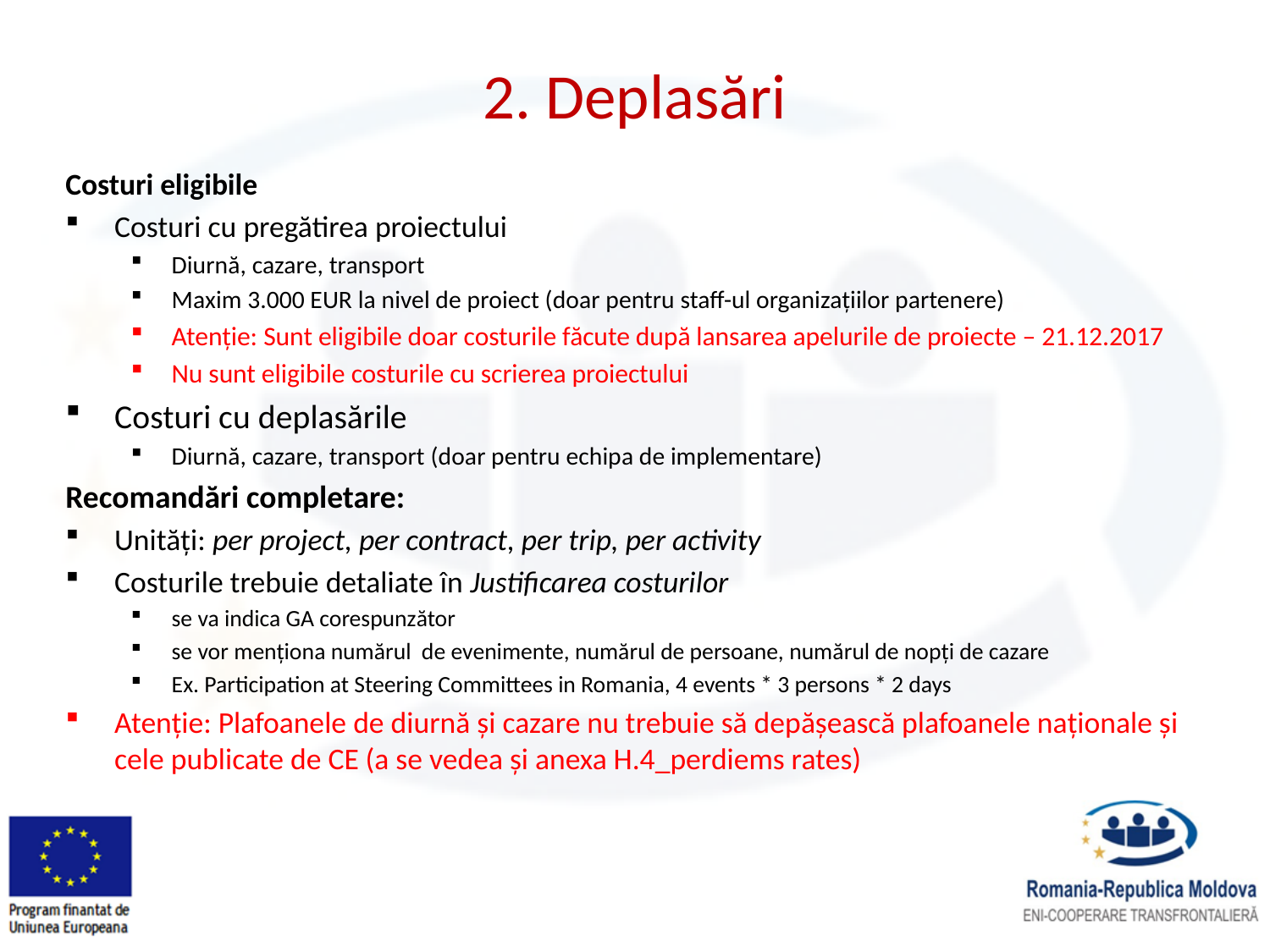

# 2. Deplasări
Costuri eligibile
Costuri cu pregătirea proiectului
Diurnă, cazare, transport
Maxim 3.000 EUR la nivel de proiect (doar pentru staff-ul organizațiilor partenere)
Atenție: Sunt eligibile doar costurile făcute după lansarea apelurile de proiecte – 21.12.2017
Nu sunt eligibile costurile cu scrierea proiectului
Costuri cu deplasările
Diurnă, cazare, transport (doar pentru echipa de implementare)
Recomandări completare:
Unități: per project, per contract, per trip, per activity
Costurile trebuie detaliate în Justificarea costurilor
se va indica GA corespunzător
se vor menționa numărul  de evenimente, numărul de persoane, numărul de nopți de cazare
Ex. Participation at Steering Committees in Romania, 4 events * 3 persons * 2 days
Atenție: Plafoanele de diurnă și cazare nu trebuie să depășească plafoanele naționale și cele publicate de CE (a se vedea și anexa H.4_perdiems rates)